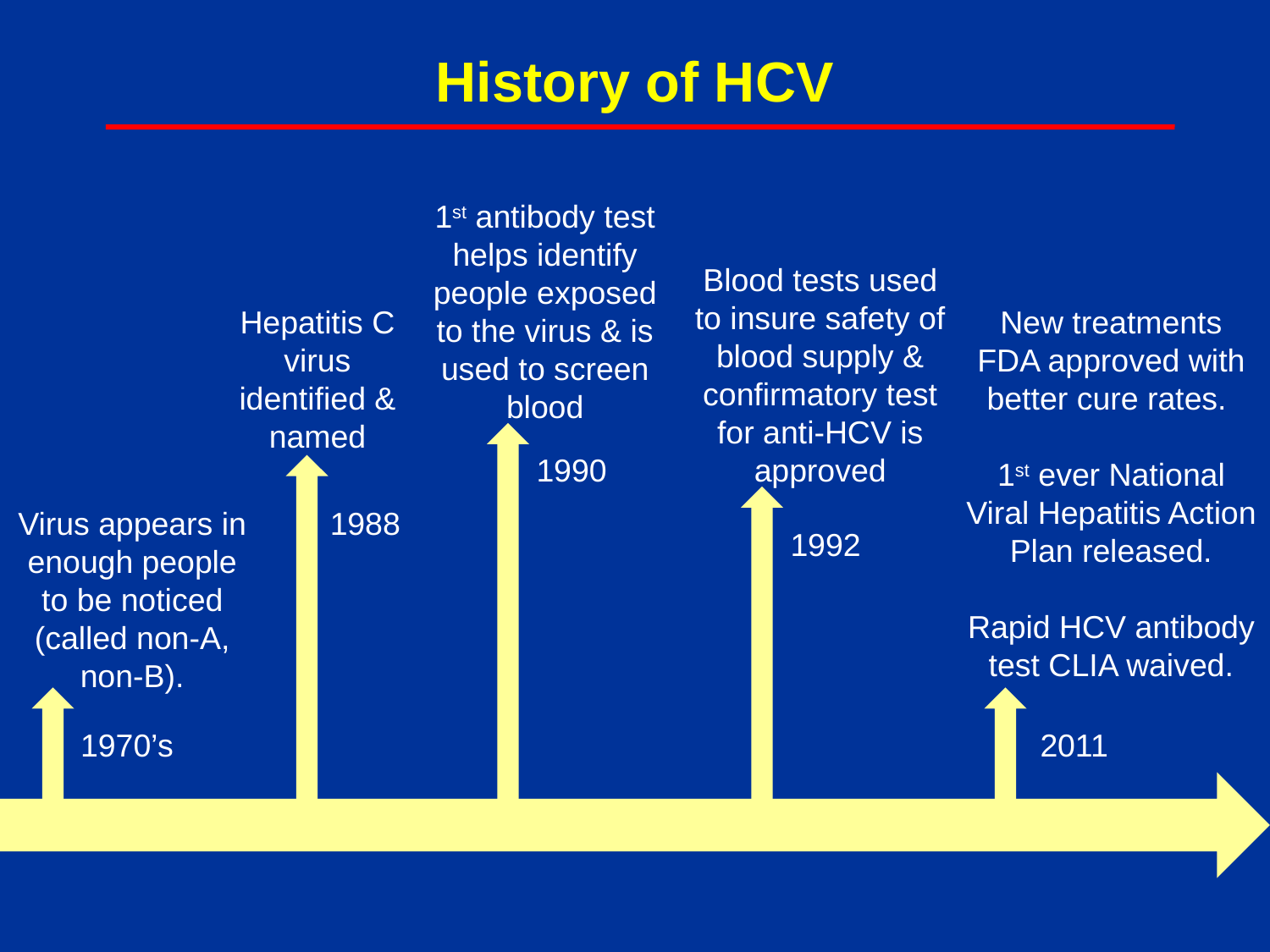

# History of HCV

1st antibody test helps identify people exposed to the virus & is used to screen blood
Blood tests used to insure safety of blood supply & confirmatory test for anti-HCV is approved
Hepatitis C virus identified & named
New treatments FDA approved with better cure rates.

1st ever National Viral Hepatitis Action Plan released.

Rapid HCV antibody test CLIA waived.

1990

Virus appears in enough people to be noticed (called non-A, non-B).
1988
1992

1970’s
2011